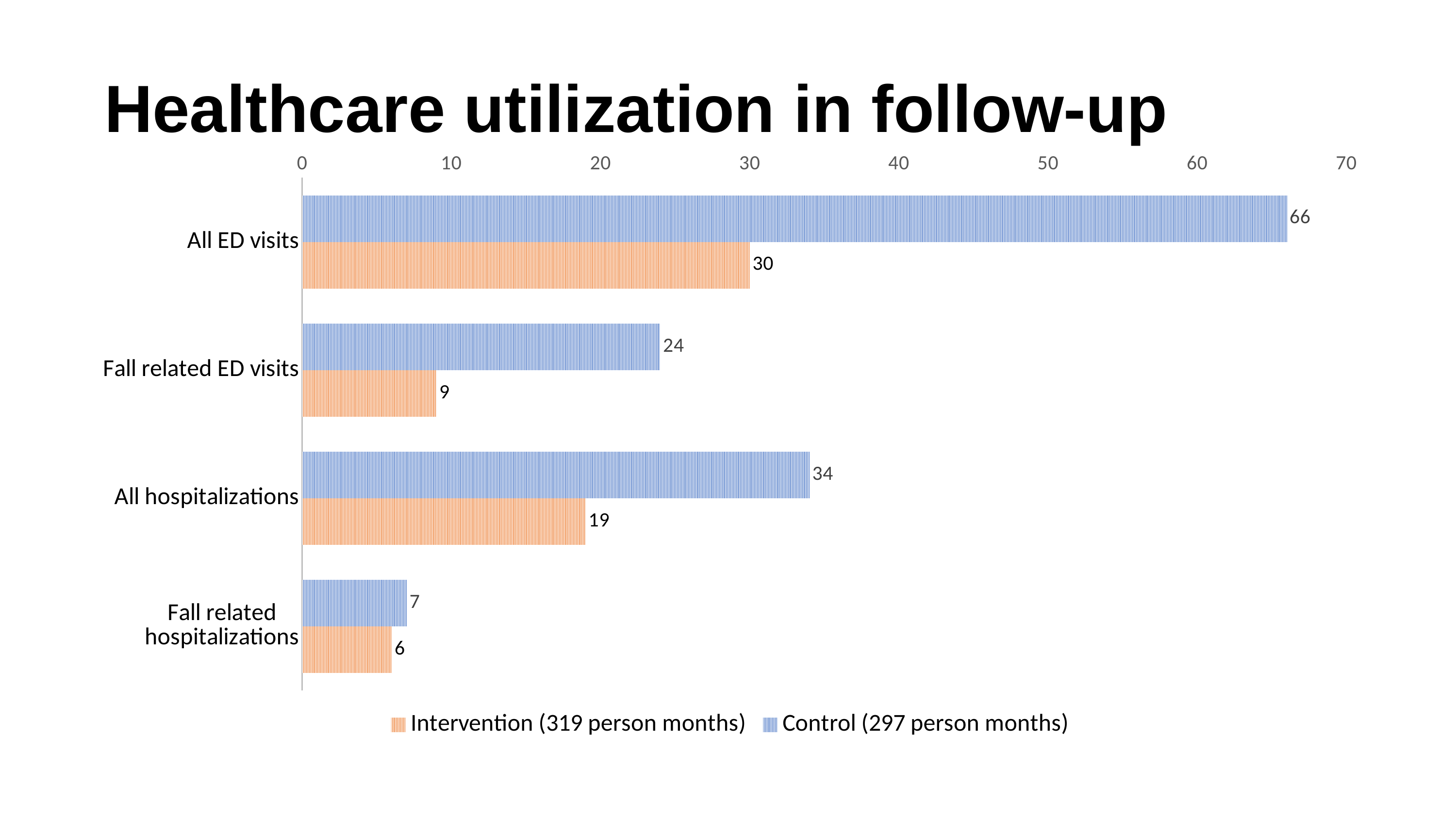

# Healthcare utilization in follow-up

### Chart

| Category | Control (297 person months) | Intervention (319 person months) |
|---|---|---|
| All ED visits | 66.0 | 30.0 |
| Fall related ED visits | 24.0 | 9.0 |
| All hospitalizations | 34.0 | 19.0 |
| Fall related hospitalizations | 7.0 | 6.0 |